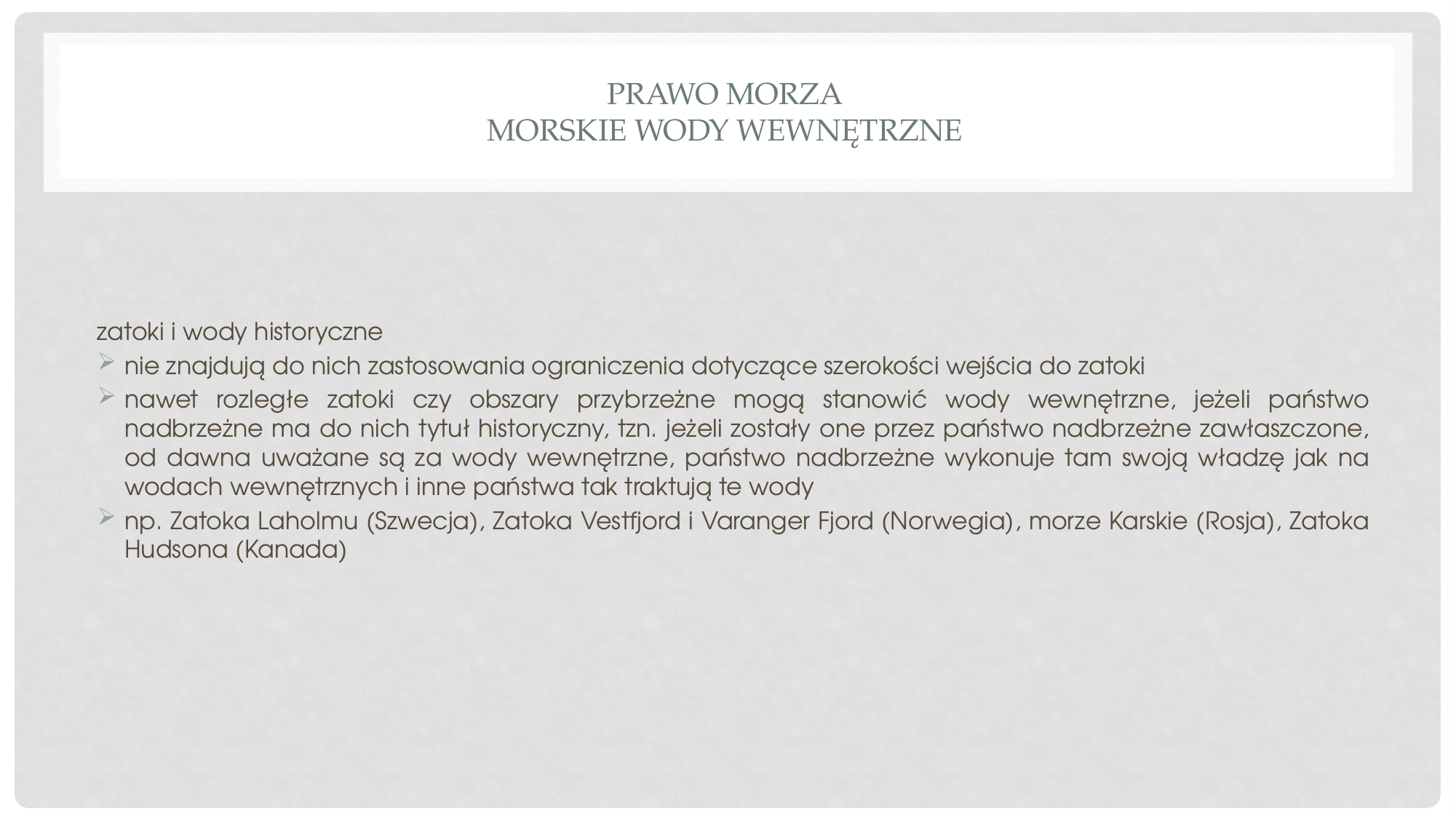

# Prawo morza morskie wody wewnętrzne

zatoki i wody historyczne
nie znajdują do nich zastosowania ograniczenia dotyczące szerokości wejścia do zatoki
nawet rozległe zatoki czy obszary przybrzeżne mogą stanowić wody wewnętrzne, jeżeli państwo nadbrzeżne ma do nich tytuł historyczny, tzn. jeżeli zostały one przez państwo nadbrzeżne zawłaszczone, od dawna uważane są za wody wewnętrzne, państwo nadbrzeżne wykonuje tam swoją władzę jak na wodach wewnętrznych i inne państwa tak traktują te wody
np. Zatoka Laholmu (Szwecja), Zatoka Vestfjord i Varanger Fjord (Norwegia), morze Karskie (Rosja), Zatoka Hudsona (Kanada)